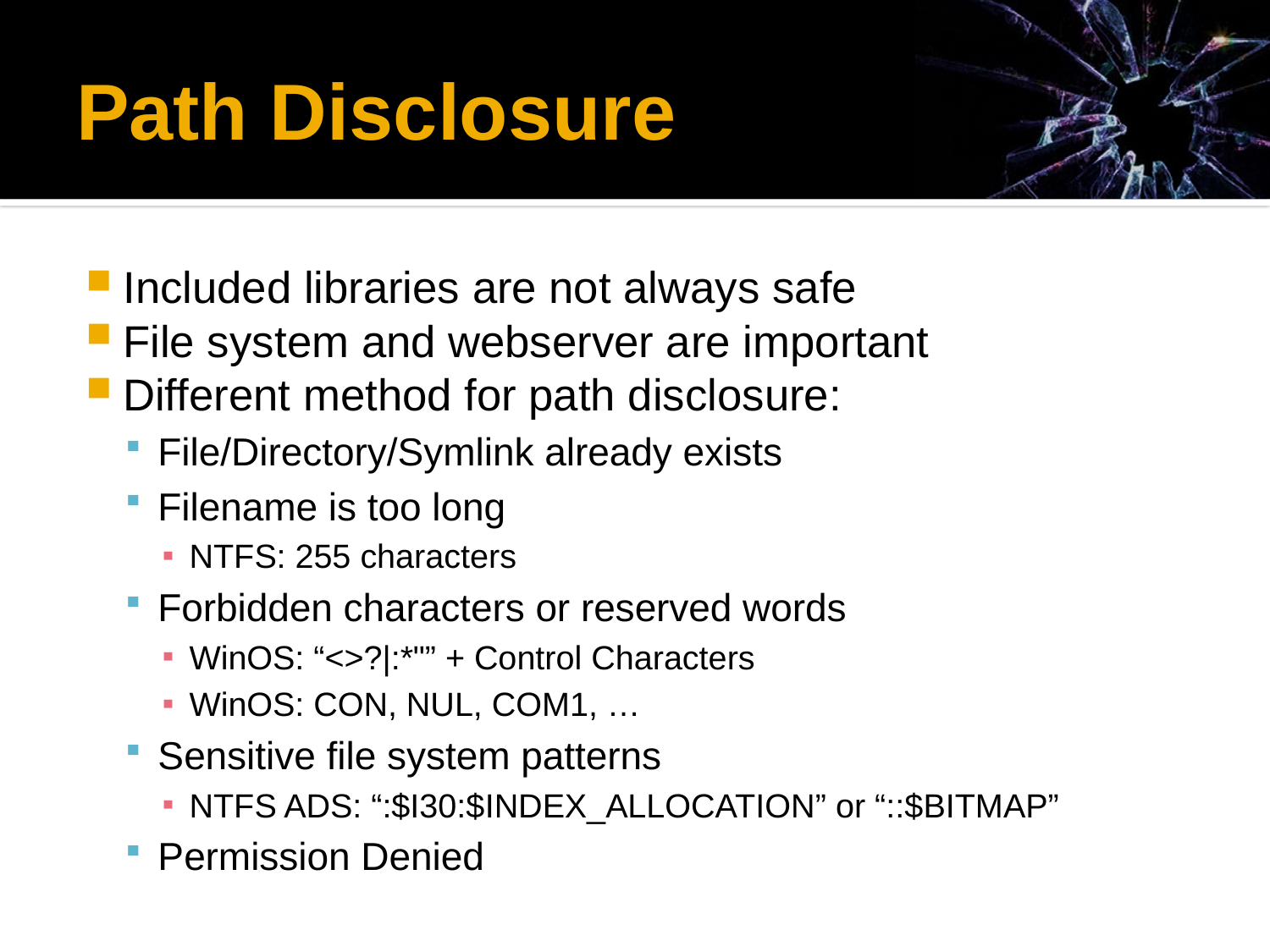

# Path Disclosure
Included libraries are not always safe
File system and webserver are important
Different method for path disclosure:
File/Directory/Symlink already exists
Filename is too long
NTFS: 255 characters
Forbidden characters or reserved words
WinOS: “<>?|:*"” + Control Characters
WinOS: CON, NUL, COM1, …
Sensitive file system patterns
NTFS ADS: “:$I30:$INDEX_ALLOCATION” or “::$BITMAP”
Permission Denied